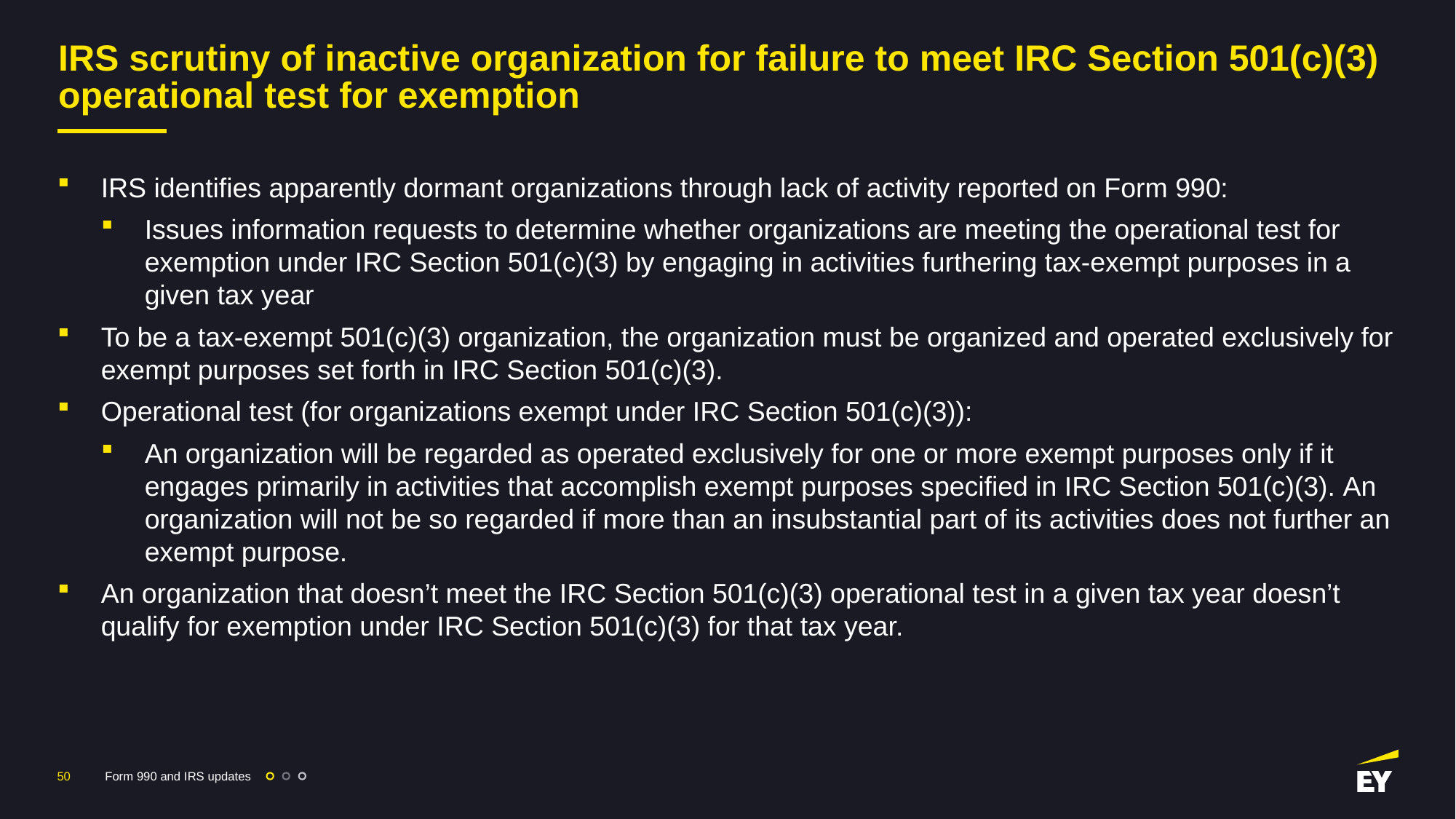

# IRS scrutiny of inactive organization for failure to meet IRC Section 501(c)(3) operational test for exemption
IRS identifies apparently dormant organizations through lack of activity reported on Form 990:
Issues information requests to determine whether organizations are meeting the operational test for exemption under IRC Section 501(c)(3) by engaging in activities furthering tax-exempt purposes in a given tax year
To be a tax-exempt 501(c)(3) organization, the organization must be organized and operated exclusively for exempt purposes set forth in IRC Section 501(c)(3).
Operational test (for organizations exempt under IRC Section 501(c)(3)):
An organization will be regarded as operated exclusively for one or more exempt purposes only if it engages primarily in activities that accomplish exempt purposes specified in IRC Section 501(c)(3). An organization will not be so regarded if more than an insubstantial part of its activities does not further an exempt purpose.
An organization that doesn’t meet the IRC Section 501(c)(3) operational test in a given tax year doesn’t qualify for exemption under IRC Section 501(c)(3) for that tax year.